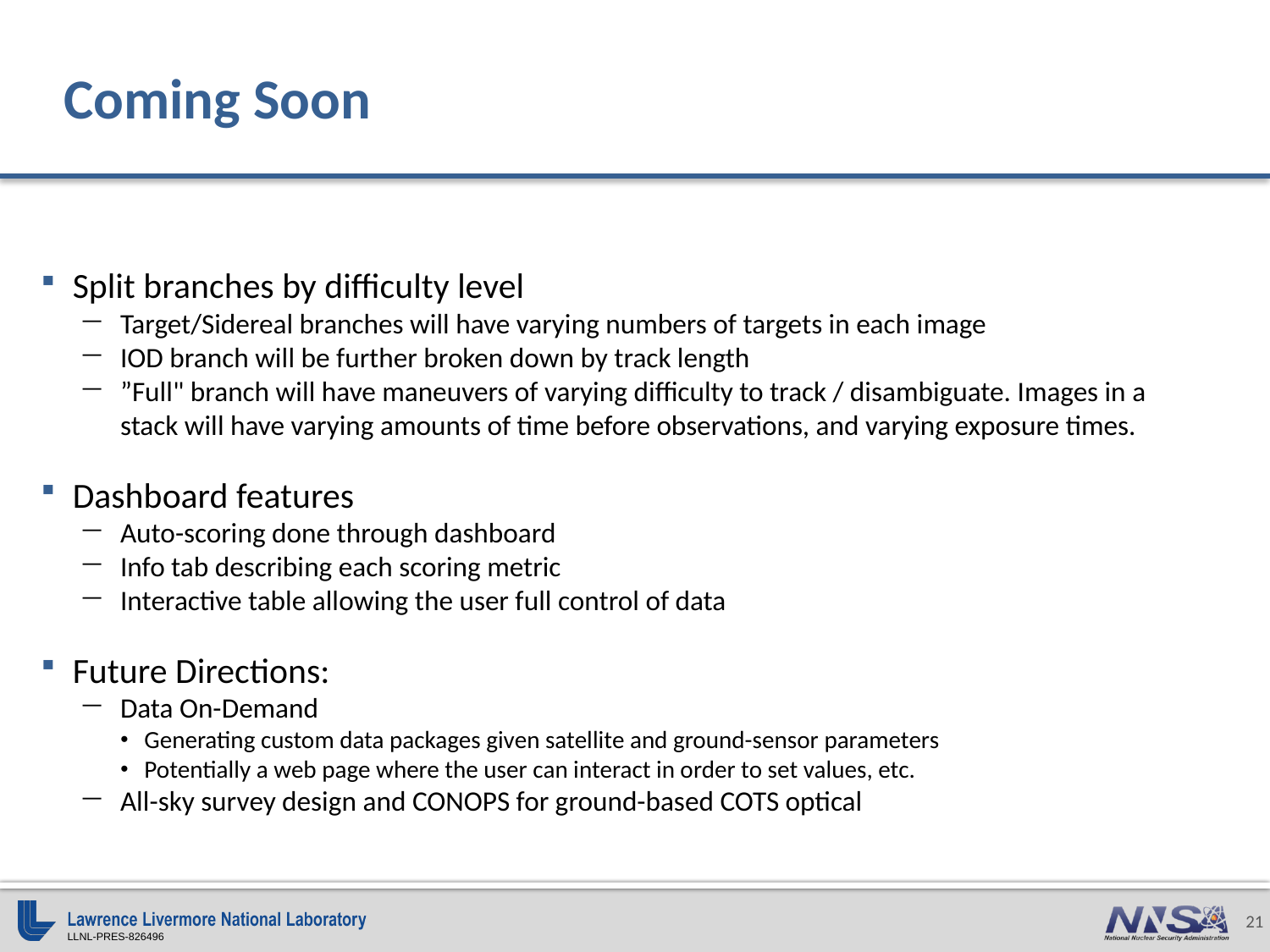

# Coming Soon

Split branches by difficulty level
Target/Sidereal branches will have varying numbers of targets in each image
IOD branch will be further broken down by track length
”Full" branch will have maneuvers of varying difficulty to track / disambiguate. Images in a stack will have varying amounts of time before observations, and varying exposure times.
Dashboard features
Auto-scoring done through dashboard
Info tab describing each scoring metric
Interactive table allowing the user full control of data
Future Directions:
Data On-Demand
Generating custom data packages given satellite and ground-sensor parameters
Potentially a web page where the user can interact in order to set values, etc.
All-sky survey design and CONOPS for ground-based COTS optical